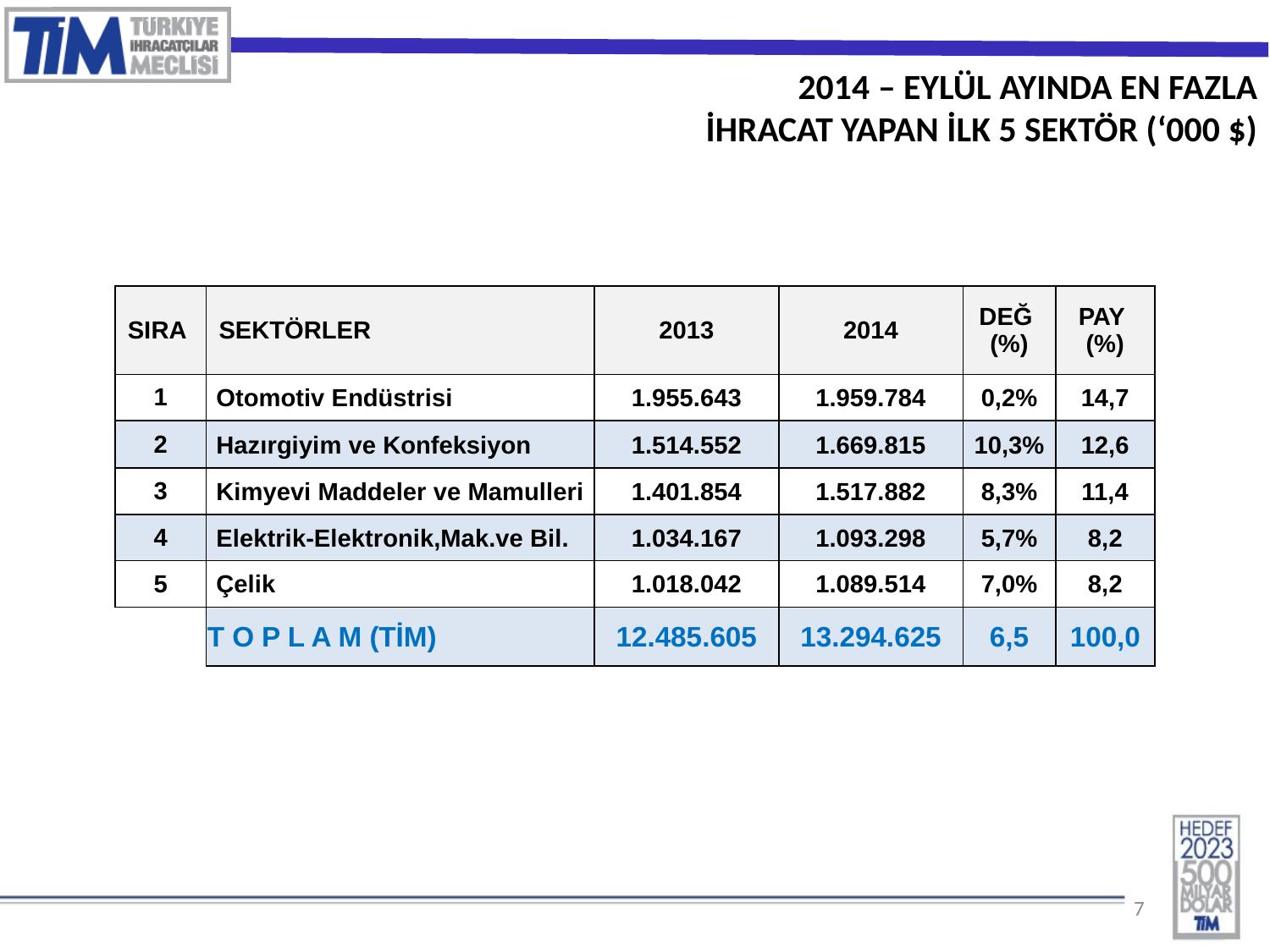

2014 – EYLÜL AYINDA EN FAZLA
İHRACAT YAPAN İLK 5 SEKTÖR (‘000 $)
| SIRA | SEKTÖRLER | 2013 | 2014 | DEĞ (%) | PAY (%) |
| --- | --- | --- | --- | --- | --- |
| 1 | Otomotiv Endüstrisi | 1.955.643 | 1.959.784 | 0,2% | 14,7 |
| 2 | Hazırgiyim ve Konfeksiyon | 1.514.552 | 1.669.815 | 10,3% | 12,6 |
| 3 | Kimyevi Maddeler ve Mamulleri | 1.401.854 | 1.517.882 | 8,3% | 11,4 |
| 4 | Elektrik-Elektronik,Mak.ve Bil. | 1.034.167 | 1.093.298 | 5,7% | 8,2 |
| 5 | Çelik | 1.018.042 | 1.089.514 | 7,0% | 8,2 |
|  | T O P L A M (TİM) | 12.485.605 | 13.294.625 | 6,5 | 100,0 |
7